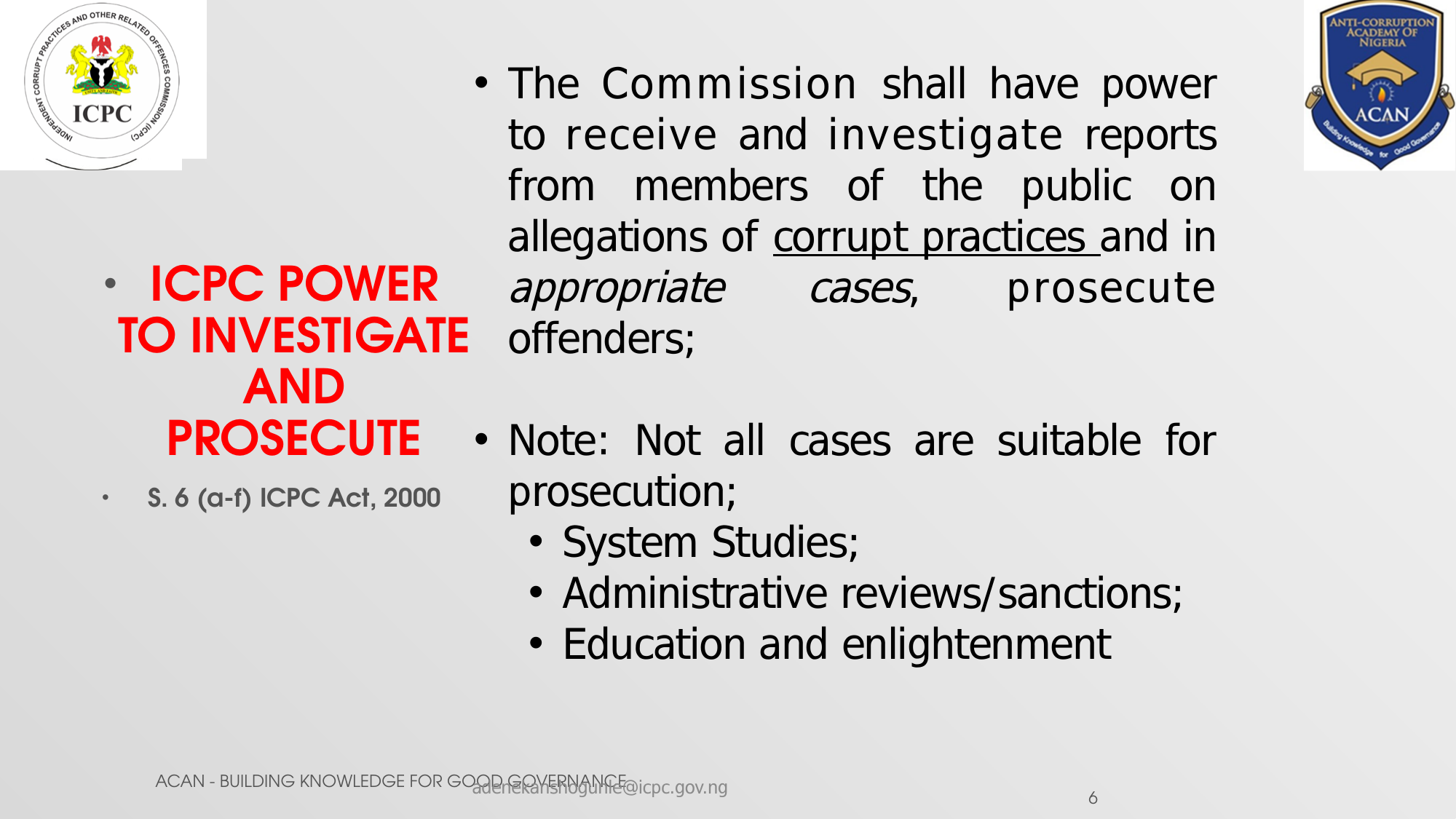

The Commission shall have power to receive and investigate reports from members of the public on allegations of corrupt practices and in appropriate cases, prosecute offenders;

Note: Not all cases are suitable for prosecution;
System Studies;
Administrative reviews/sanctions;
Education and enlightenment

ICPC POWER TO INVESTIGATE AND PROSECUTE
S. 6 (a-f) ICPC Act, 2000
adenekanshogunle@icpc.gov.ng
ACAN - BUILDING KNOWLEDGE FOR GOOD GOVERNANCE
6